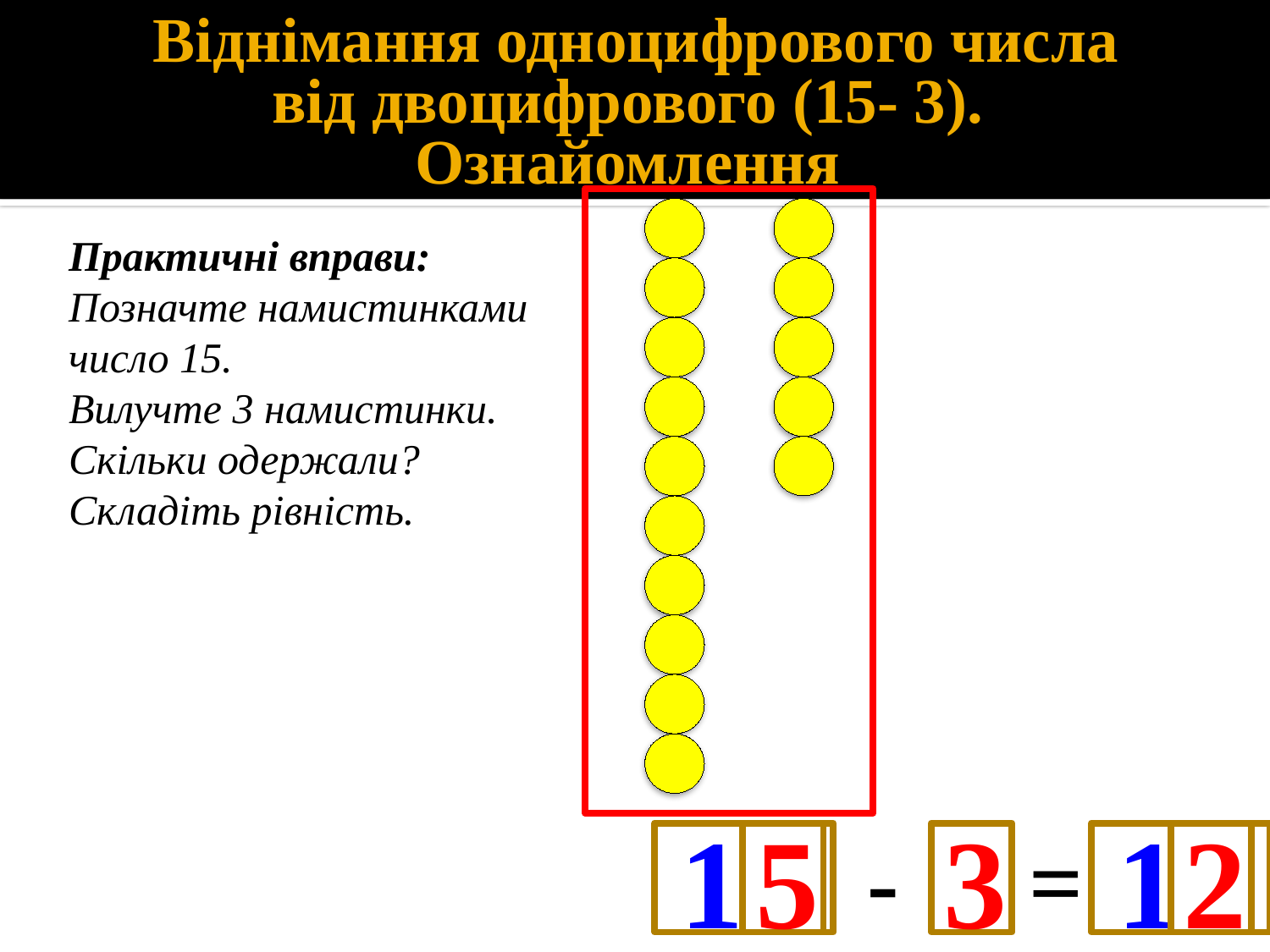

# Віднімання одноцифрового числа від двоцифрового (15- 3). Ознайомлення

Практичні вправи:
Позначте намистинками число 15.
Вилучте 3 намистинки.
Скільки одержали?
Складіть рівність.

10
5
3
10
2
-
=